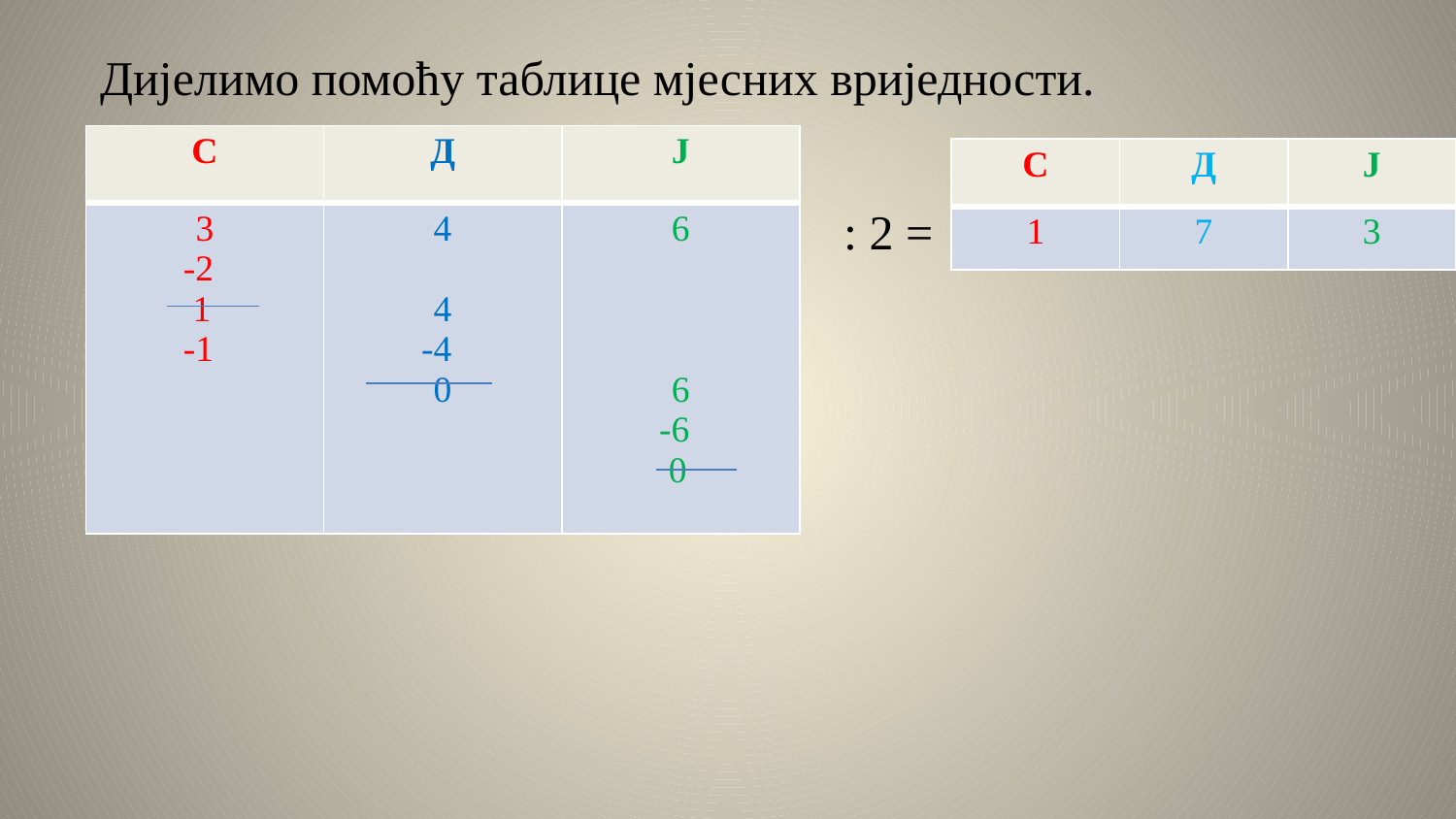

Дијелимо помоћу таблице мјесних вриједности.

| С | Д | Ј |
| --- | --- | --- |
| 3 -2 1 -1 | 4 4 -4 0 | 6 6 -6 0 |
| С | Д | Ј |
| --- | --- | --- |
| 1 | 7 | 3 |
: 2 =